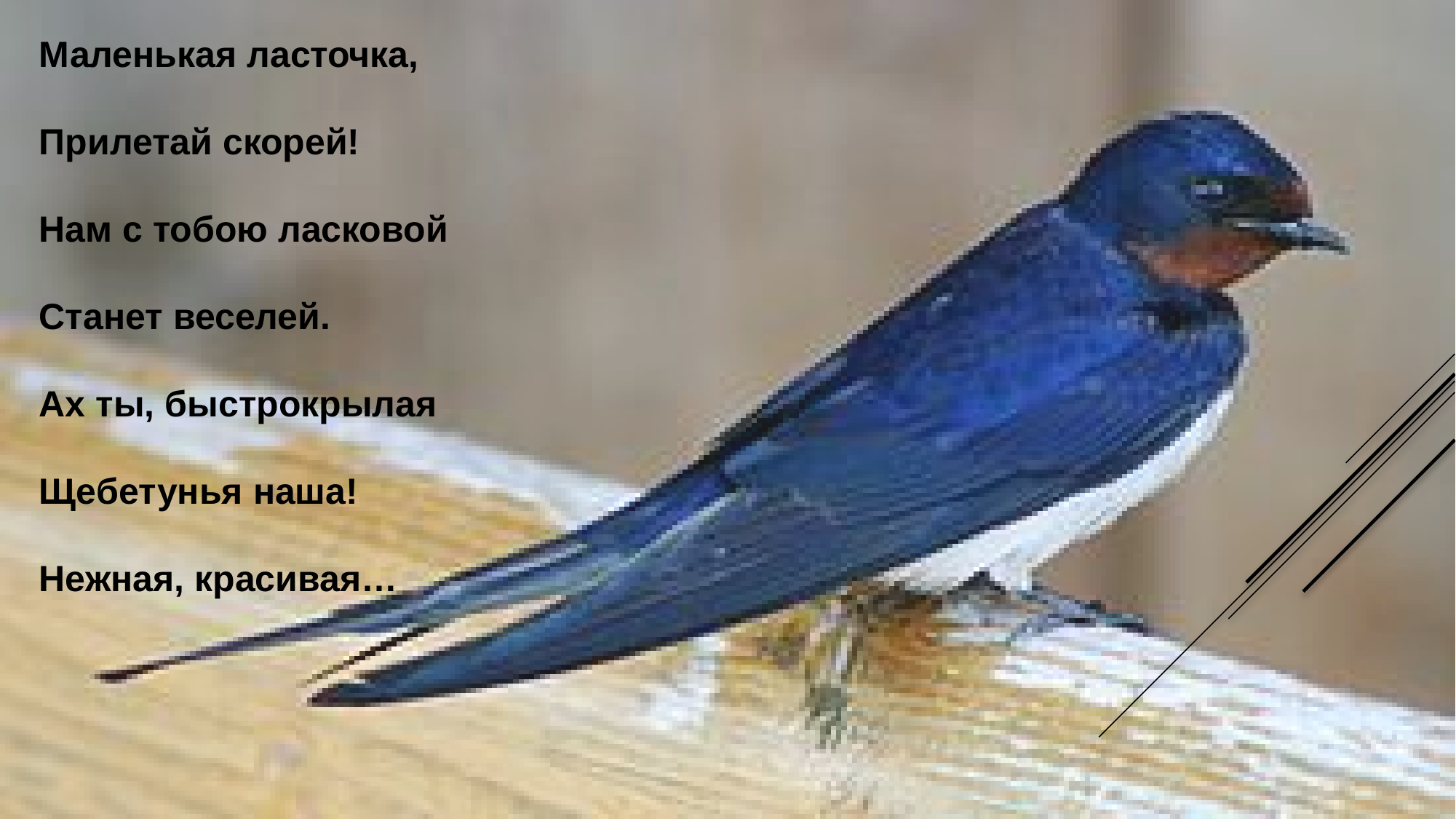

Маленькая ласточка,

Прилетай скорей!

Нам с тобою ласковой

Станет веселей.

Ах ты, быстрокрылая

Щебетунья наша!

Нежная, красивая…